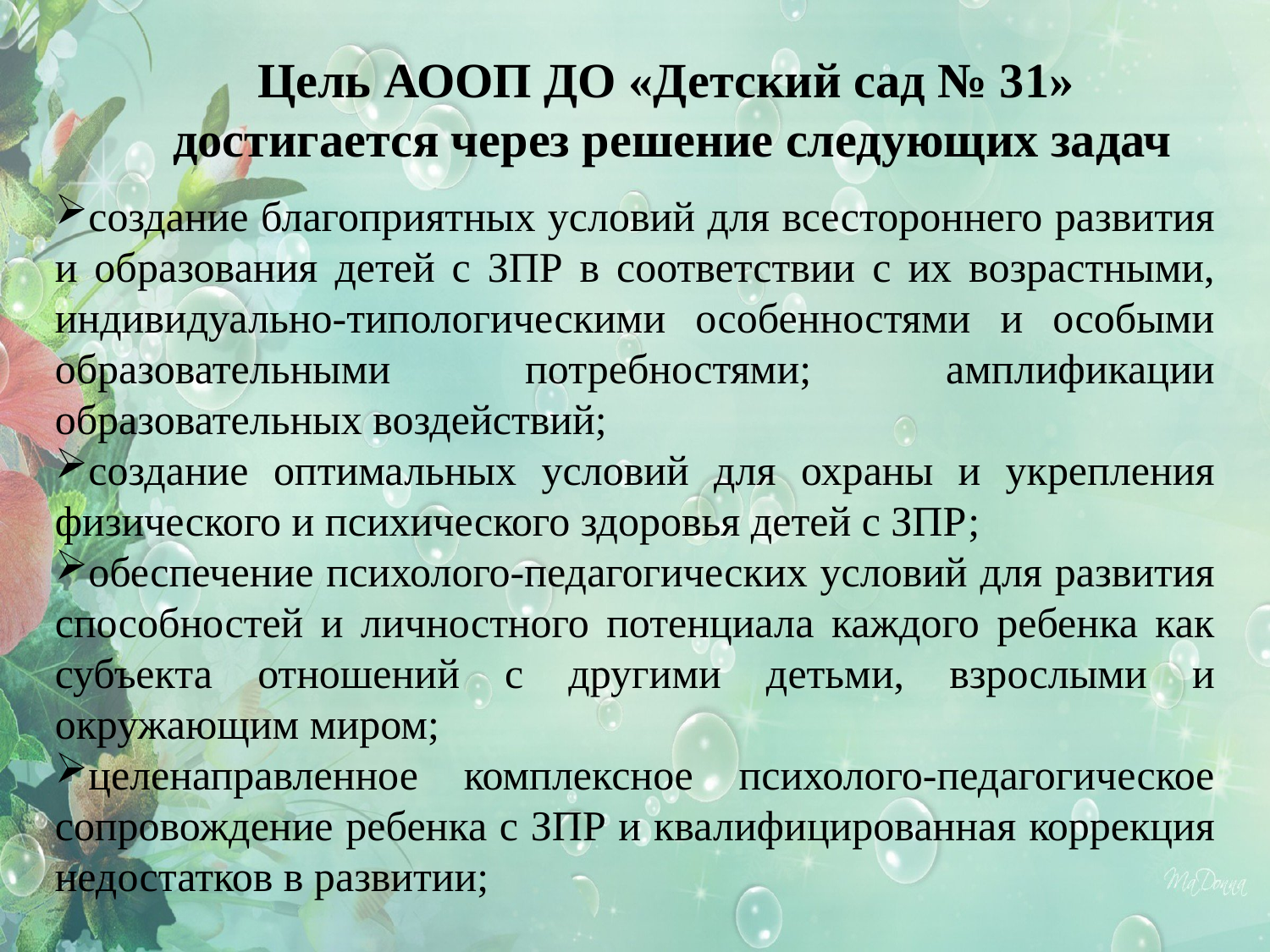

Цель АООП ДО «Детский сад № 31»  достигается через решение следующих задач
создание благоприятных условий для всестороннего развития и образования детей с ЗПР в соответствии с их возрастными, индивидуально-типологическими особенностями и особыми образовательными потребностями; амплификации образовательных воздействий;
создание оптимальных условий для охраны и укрепления физического и психического здоровья детей с ЗПР;
обеспечение психолого-педагогических условий для развития способностей и личностного потенциала каждого ребенка как субъекта отношений с другими детьми, взрослыми и окружающим миром;
целенаправленное комплексное психолого-педагогическое сопровождение ребенка с ЗПР и квалифицированная коррекция недостатков в развитии;